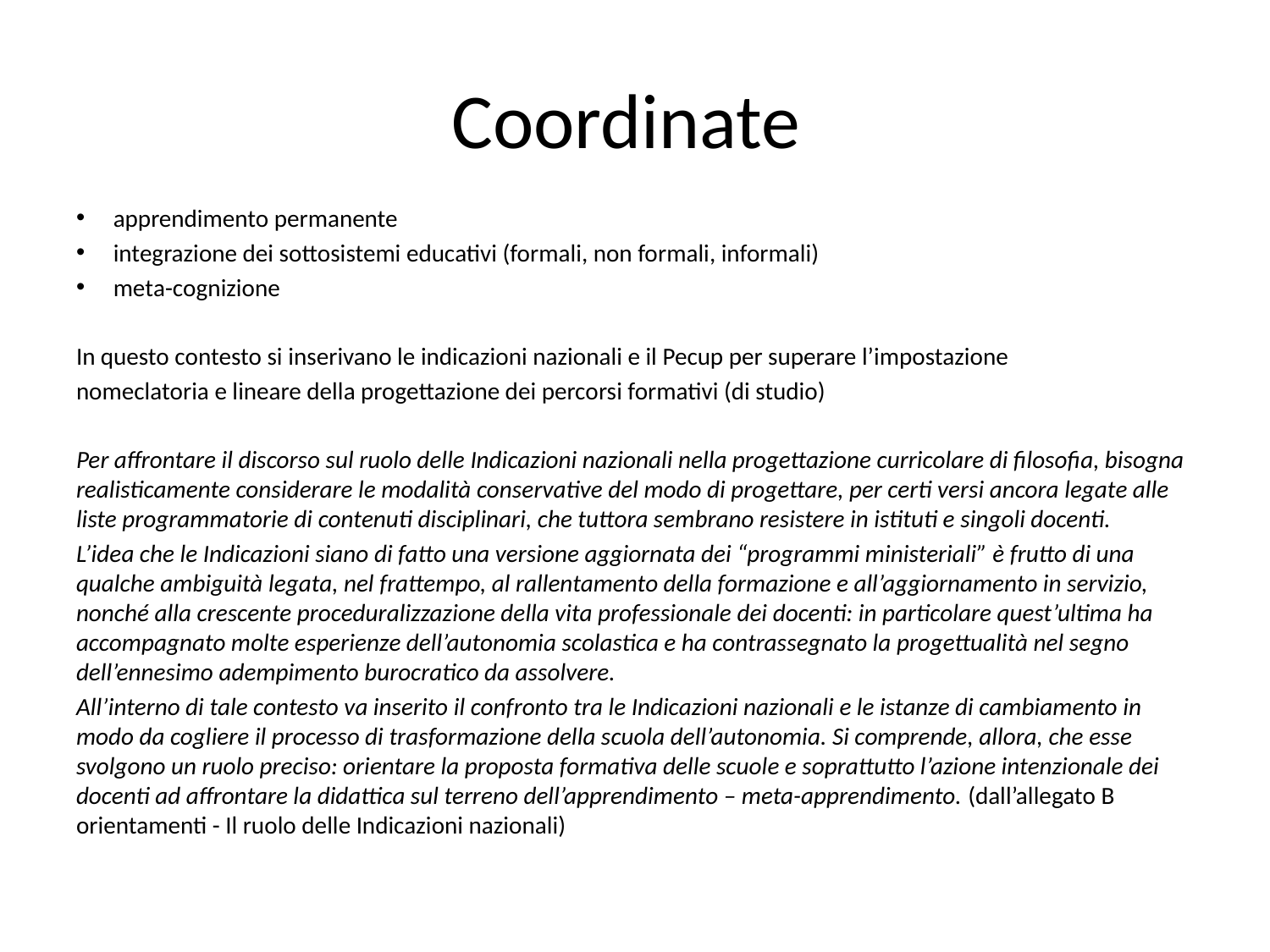

# Coordinate
apprendimento permanente
integrazione dei sottosistemi educativi (formali, non formali, informali)
meta-cognizione

In questo contesto si inserivano le indicazioni nazionali e il Pecup per superare l’impostazione
nomeclatoria e lineare della progettazione dei percorsi formativi (di studio)

Per affrontare il discorso sul ruolo delle Indicazioni nazionali nella progettazione curricolare di filosofia, bisogna realisticamente considerare le modalità conservative del modo di progettare, per certi versi ancora legate alle liste programmatorie di contenuti disciplinari, che tuttora sembrano resistere in istituti e singoli docenti.
L’idea che le Indicazioni siano di fatto una versione aggiornata dei “programmi ministeriali” è frutto di una qualche ambiguità legata, nel frattempo, al rallentamento della formazione e all’aggiornamento in servizio, nonché alla crescente proceduralizzazione della vita professionale dei docenti: in particolare quest’ultima ha accompagnato molte esperienze dell’autonomia scolastica e ha contrassegnato la progettualità nel segno dell’ennesimo adempimento burocratico da assolvere.
All’interno di tale contesto va inserito il confronto tra le Indicazioni nazionali e le istanze di cambiamento in modo da cogliere il processo di trasformazione della scuola dell’autonomia. Si comprende, allora, che esse svolgono un ruolo preciso: orientare la proposta formativa delle scuole e soprattutto l’azione intenzionale dei docenti ad affrontare la didattica sul terreno dell’apprendimento – meta-apprendimento. (dall’allegato B orientamenti - Il ruolo delle Indicazioni nazionali)